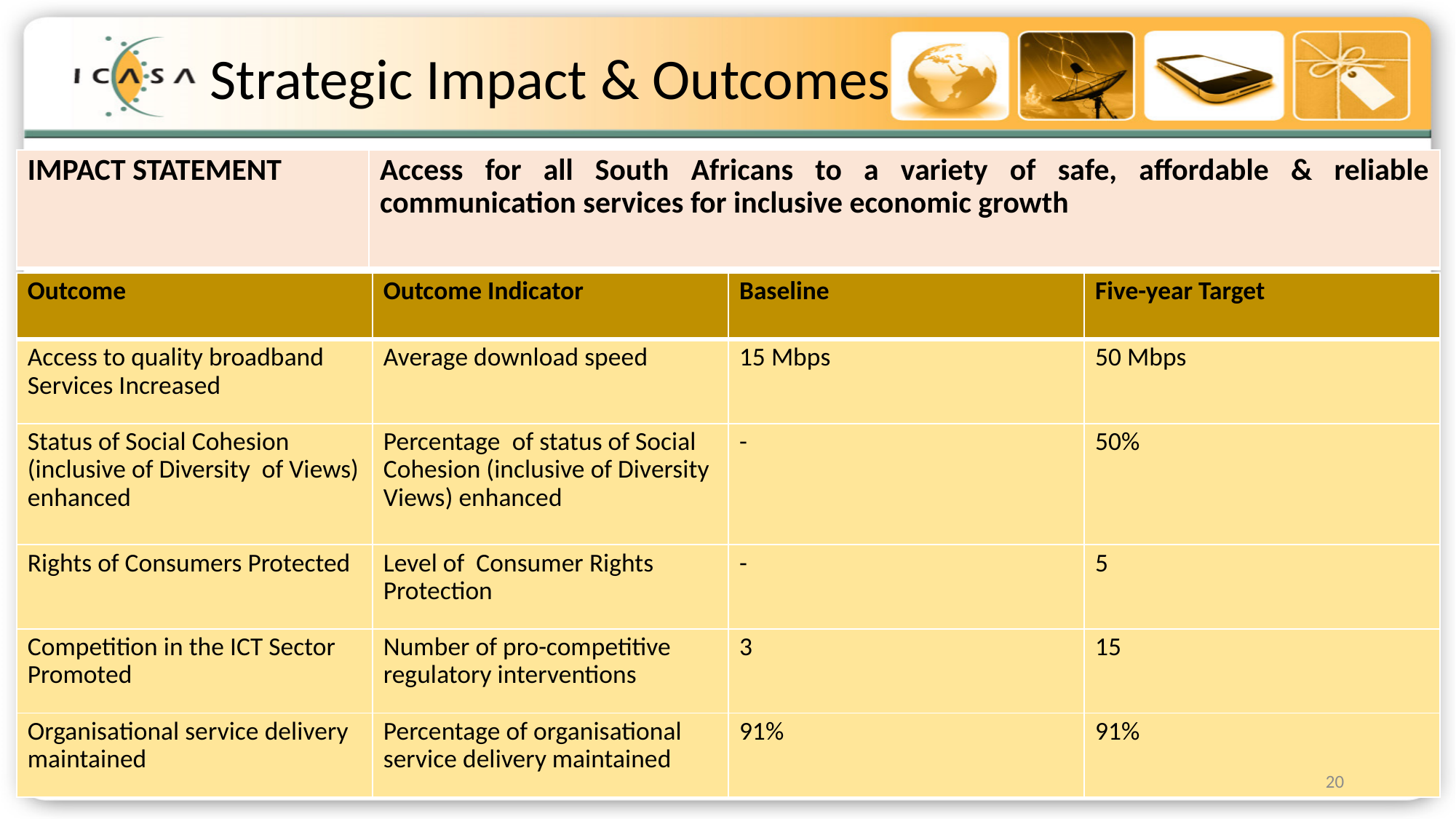

# Strategic Impact & Outcomes

| IMPACT STATEMENT | Access for all South Africans to a variety of safe, affordable & reliable communication services for inclusive economic growth |
| --- | --- |
| Outcome | Outcome Indicator | Baseline | Five-year Target |
| --- | --- | --- | --- |
| Access to quality broadband Services Increased | Average download speed | 15 Mbps | 50 Mbps |
| Status of Social Cohesion (inclusive of Diversity of Views) enhanced | Percentage of status of Social Cohesion (inclusive of Diversity Views) enhanced | - | 50% |
| Rights of Consumers Protected | Level of Consumer Rights Protection | - | 5 |
| Competition in the ICT Sector Promoted | Number of pro-competitive regulatory interventions | 3 | 15 |
| Organisational service delivery maintained | Percentage of organisational service delivery maintained | 91% | 91% |
20